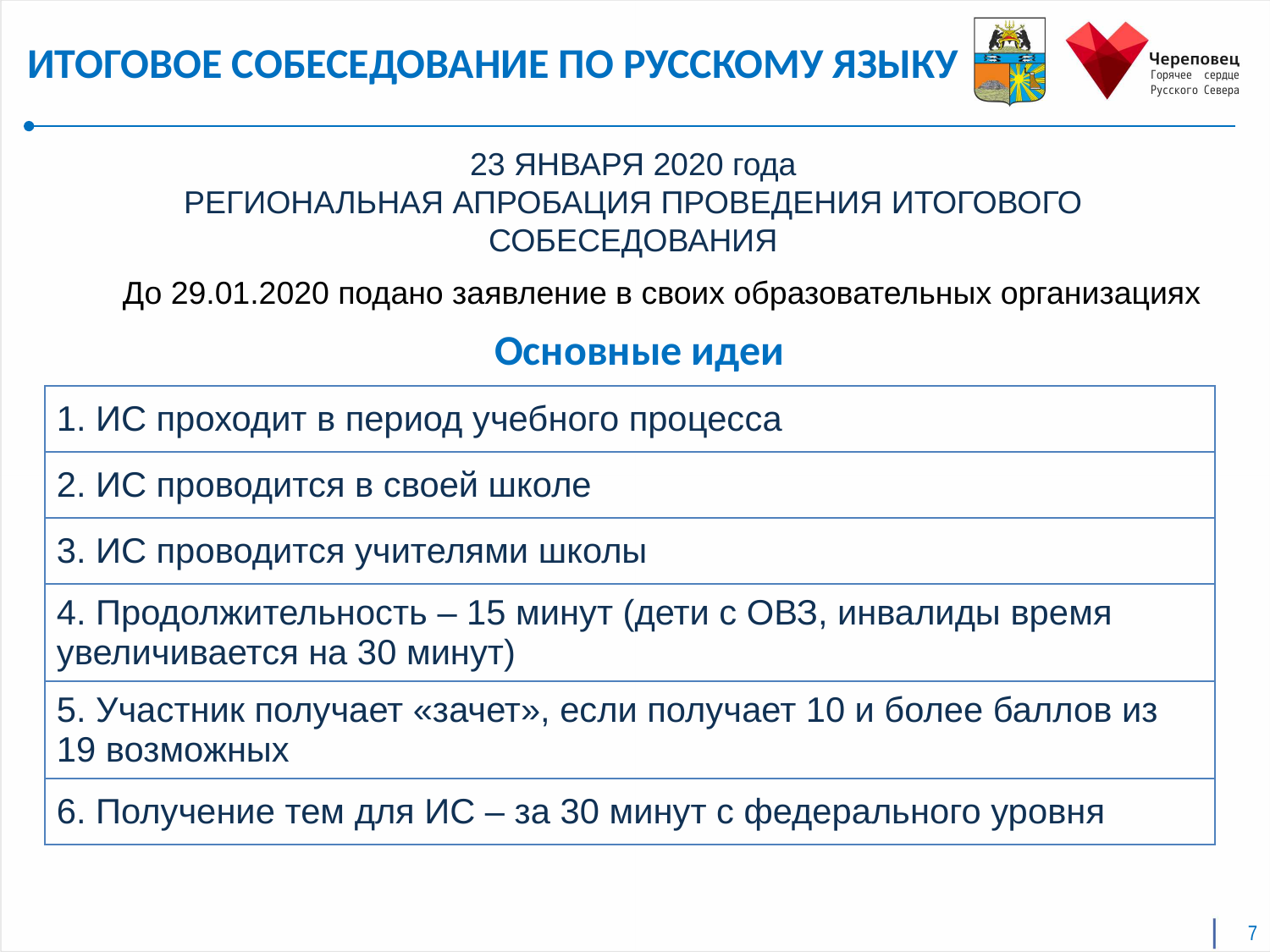

ИТОГОВОЕ СОБЕСЕДОВАНИЕ ПО РУССКОМУ ЯЗЫКУ
23 ЯНВАРЯ 2020 года
РЕГИОНАЛЬНАЯ АПРОБАЦИЯ ПРОВЕДЕНИЯ ИТОГОВОГО СОБЕСЕДОВАНИЯ
До 29.01.2020 подано заявление в своих образовательных организациях
Основные идеи
| 1. ИС проходит в период учебного процесса |
| --- |
| 2. ИС проводится в своей школе |
| 3. ИС проводится учителями школы |
| 4. Продолжительность – 15 минут (дети с ОВЗ, инвалиды время увеличивается на 30 минут) |
| 5. Участник получает «зачет», если получает 10 и более баллов из 19 возможных |
| 6. Получение тем для ИС – за 30 минут с федерального уровня |
7